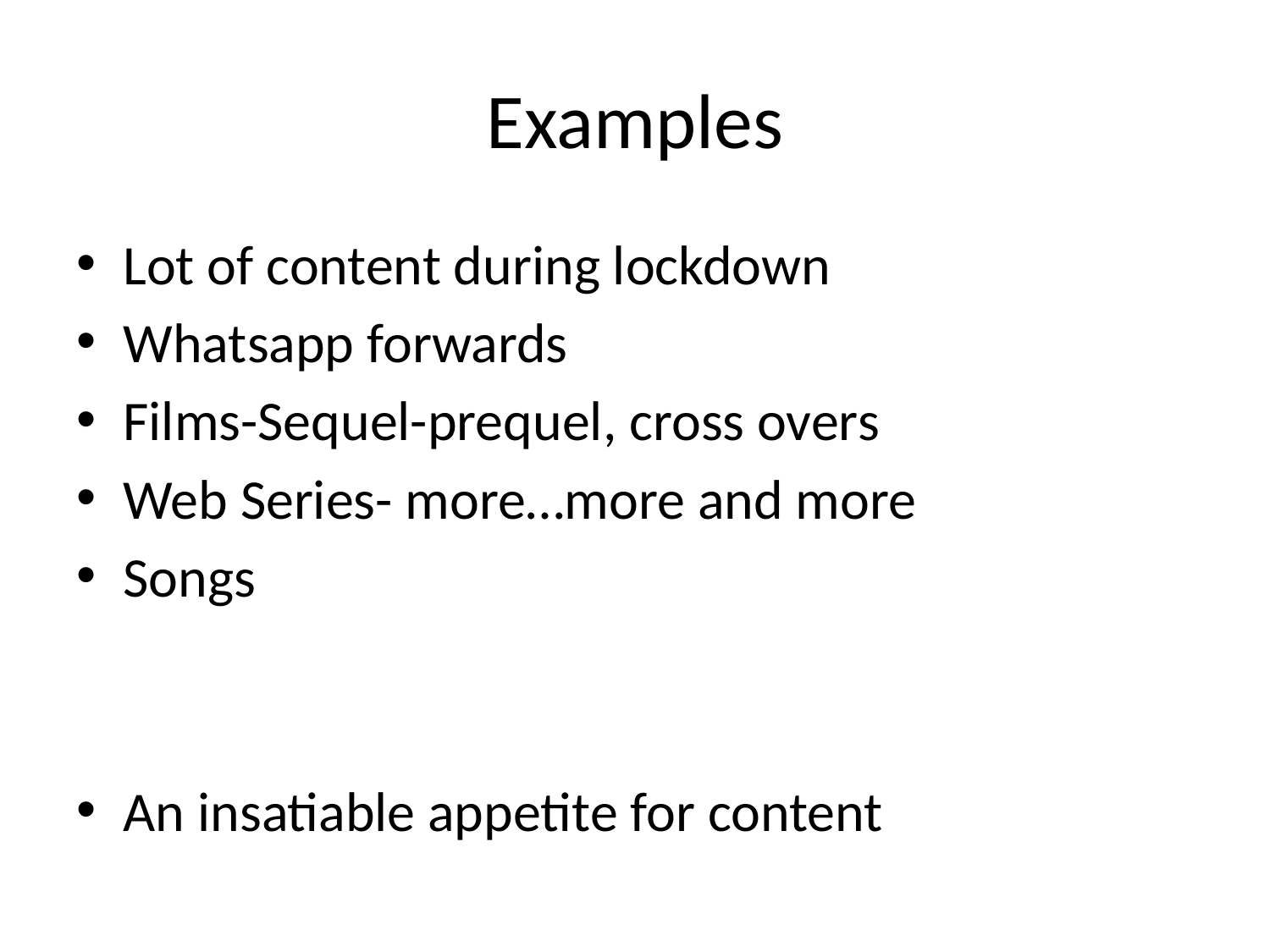

# Examples
Lot of content during lockdown
Whatsapp forwards
Films-Sequel-prequel, cross overs
Web Series- more…more and more
Songs

An insatiable appetite for content